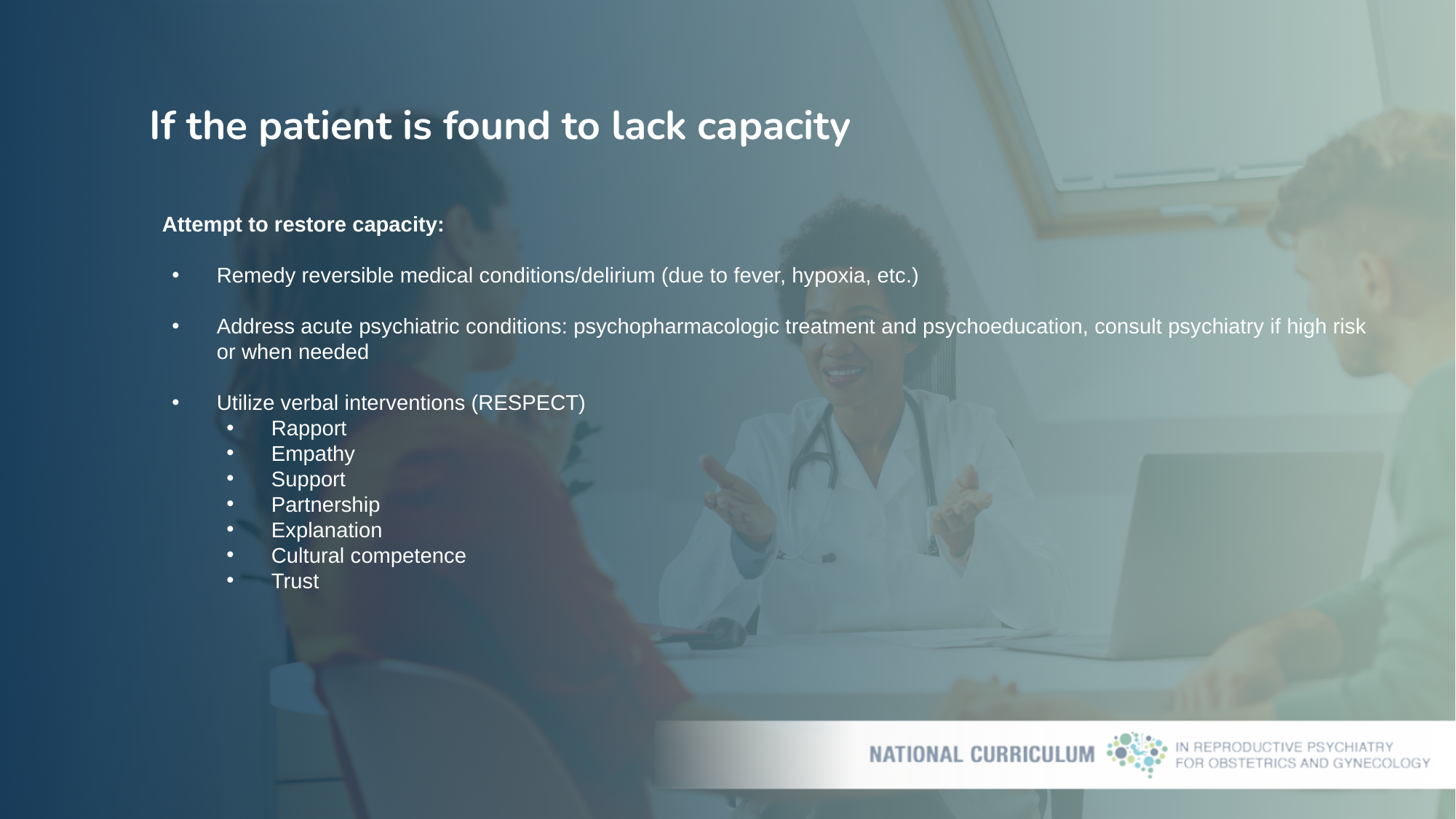

# If the patient is found to lack capacity

Attempt to restore capacity:

Remedy reversible medical conditions/delirium (due to fever, hypoxia, etc.)

Address acute psychiatric conditions: psychopharmacologic treatment and psychoeducation, consult psychiatry if high risk or when needed

Utilize verbal interventions (RESPECT)
Rapport
Empathy
Support
Partnership
Explanation
Cultural competence
Trust